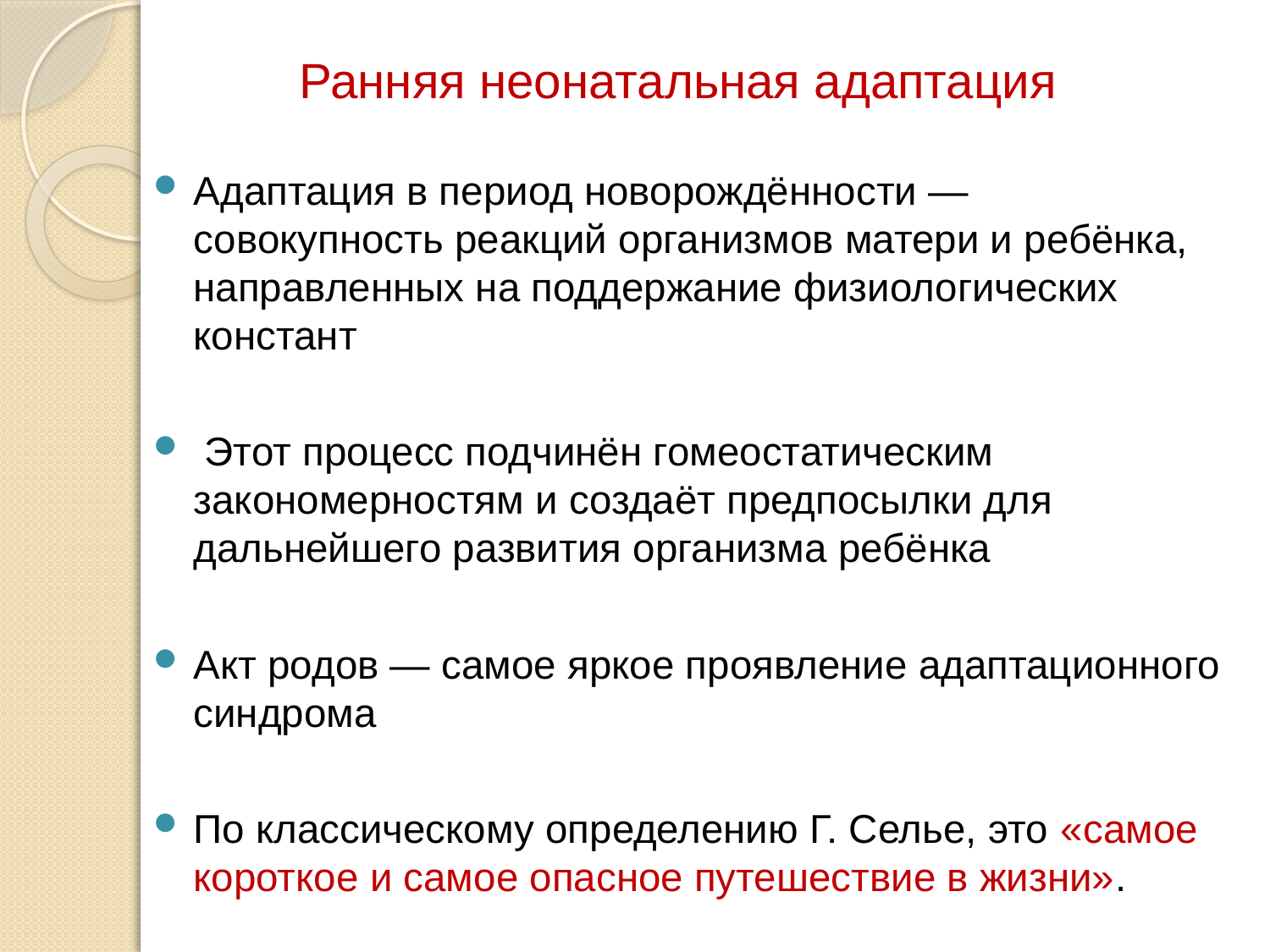

# Ранняя неонатальная адаптация
Адаптация в период новорождённости — совокупность реакций организмов матери и ребёнка, направленных на поддержание физиологических констант

 Этот процесс подчинён гомеостатическим закономерностям и создаёт предпосылки для дальнейшего развития организма ребёнка

Акт родов — самое яркое проявление адаптационного синдрома

По классическому определению Г. Селье, это «самое короткое и самое опасное путешествие в жизни».